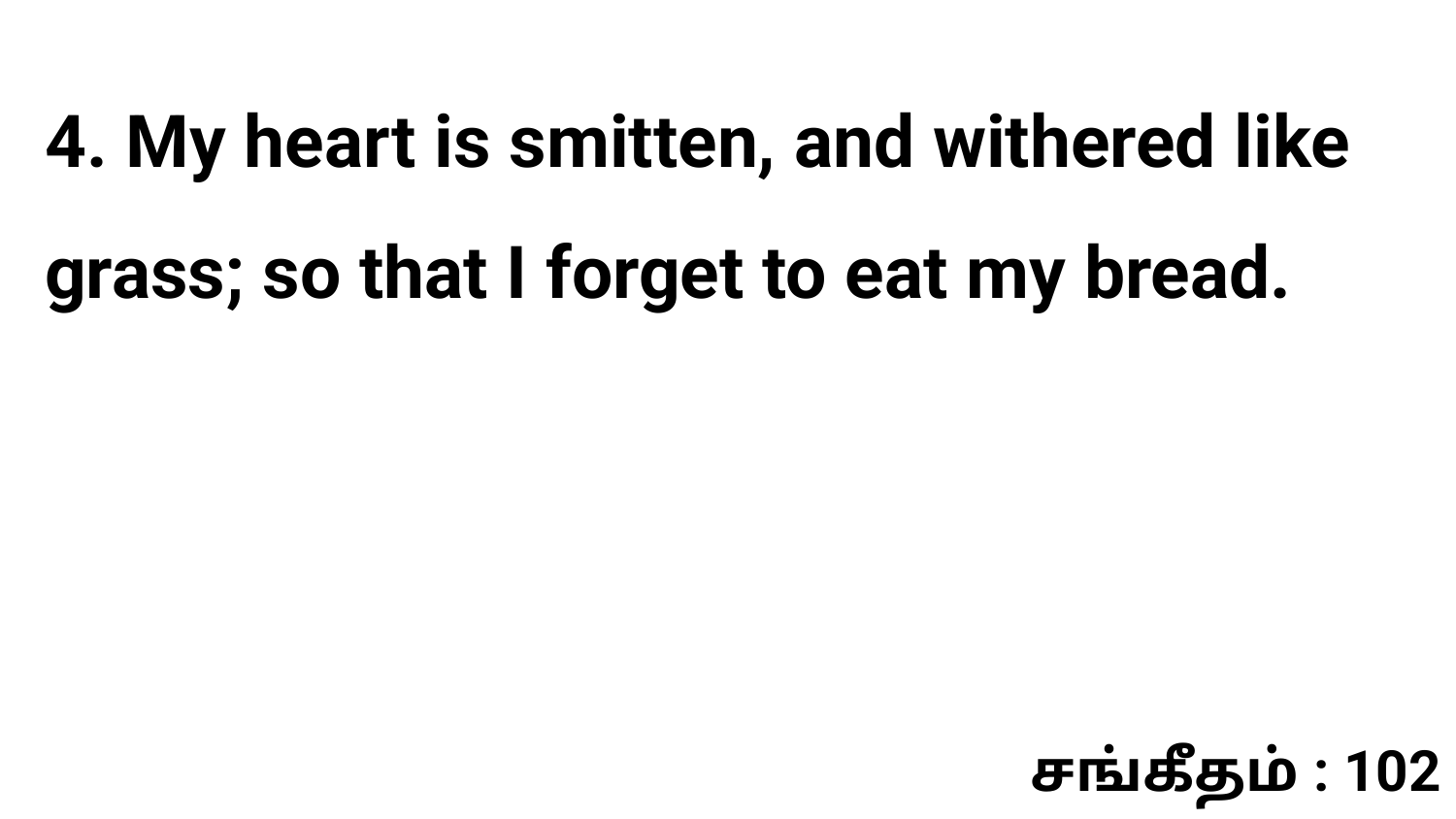

4. My heart is smitten, and withered like grass; so that I forget to eat my bread.
சங்கீதம் : 102